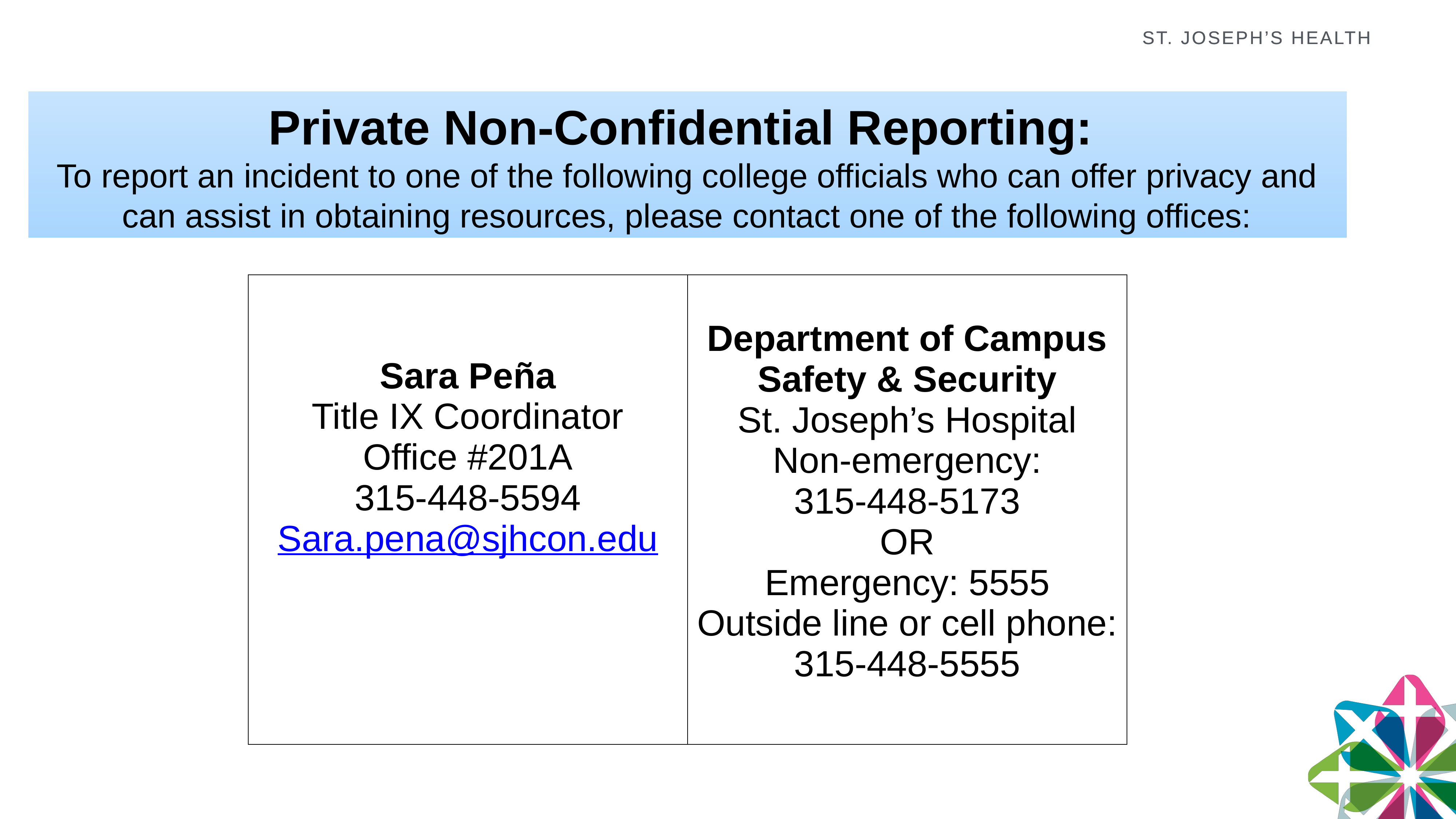

Private Non-Confidential Reporting:
To report an incident to one of the following college officials who can offer privacy and can assist in obtaining resources, please contact one of the following offices:

| Sara Peña Title IX Coordinator Office #201A 315-448-5594 Sara.pena@sjhcon.edu | Department of Campus Safety & Security St. Joseph’s Hospital Non-emergency: 315-448-5173 OR Emergency: 5555 Outside line or cell phone: 315-448-5555 |
| --- | --- |